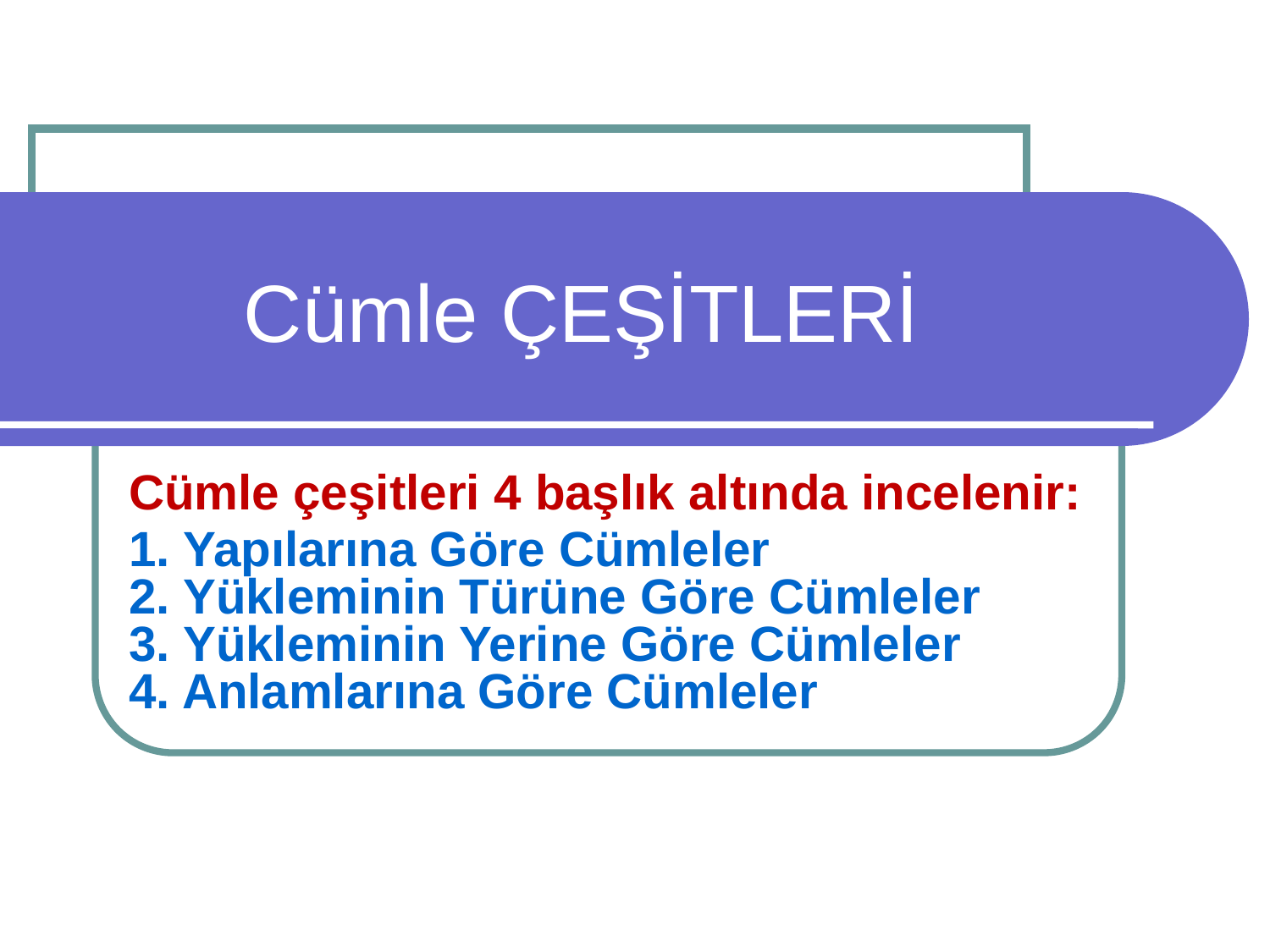

# Cümle ÇEŞİTLERİ
Cümle çeşitleri 4 başlık altında incelenir:
1. Yapılarına Göre Cümleler
2. Yükleminin Türüne Göre Cümleler
3. Yükleminin Yerine Göre Cümleler
4. Anlamlarına Göre Cümleler